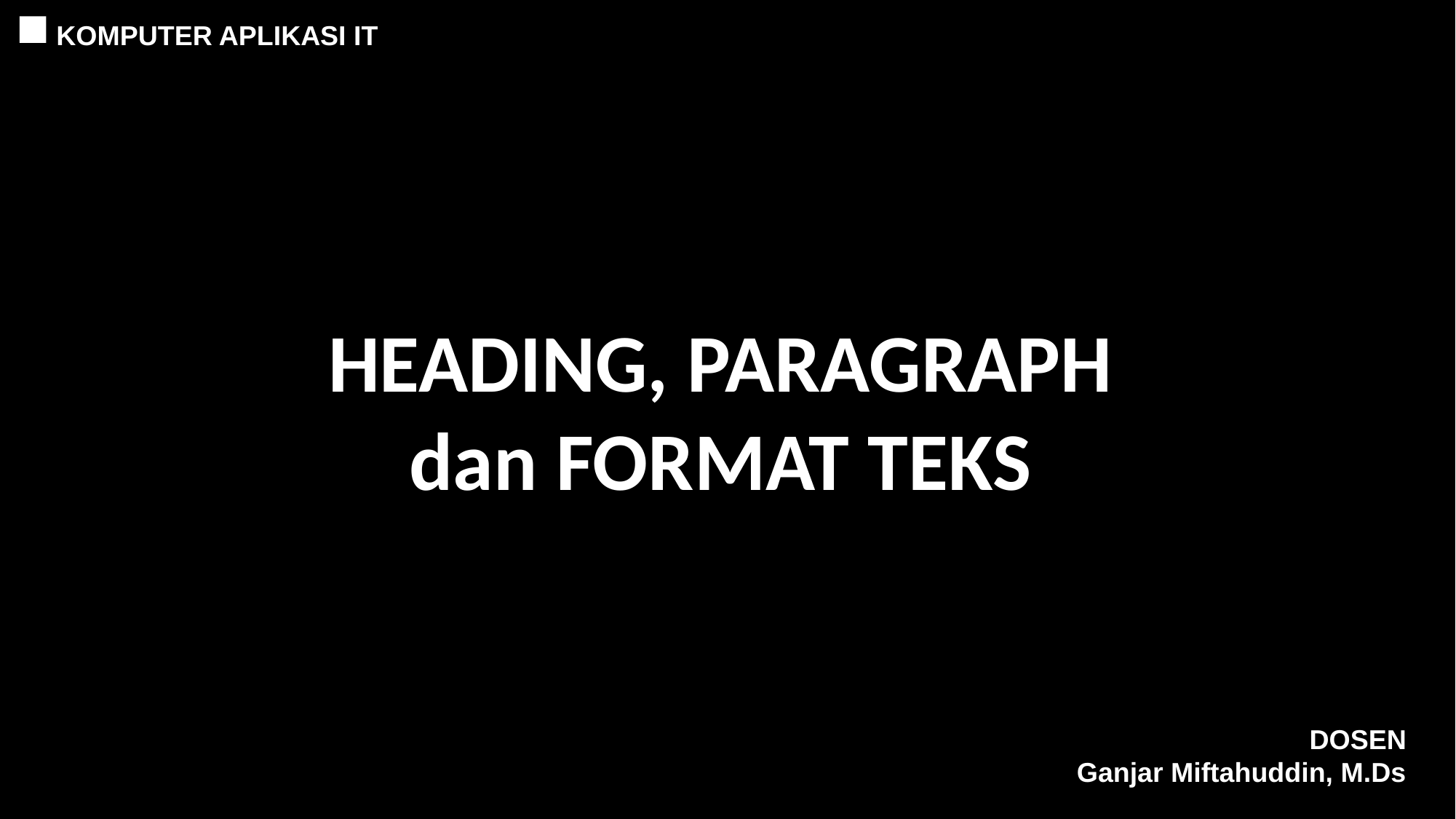

KOMPUTER APLIKASI IT

HEADING, PARAGRAPH
dan FORMAT TEKS
DOSEN
Ganjar Miftahuddin, M.Ds